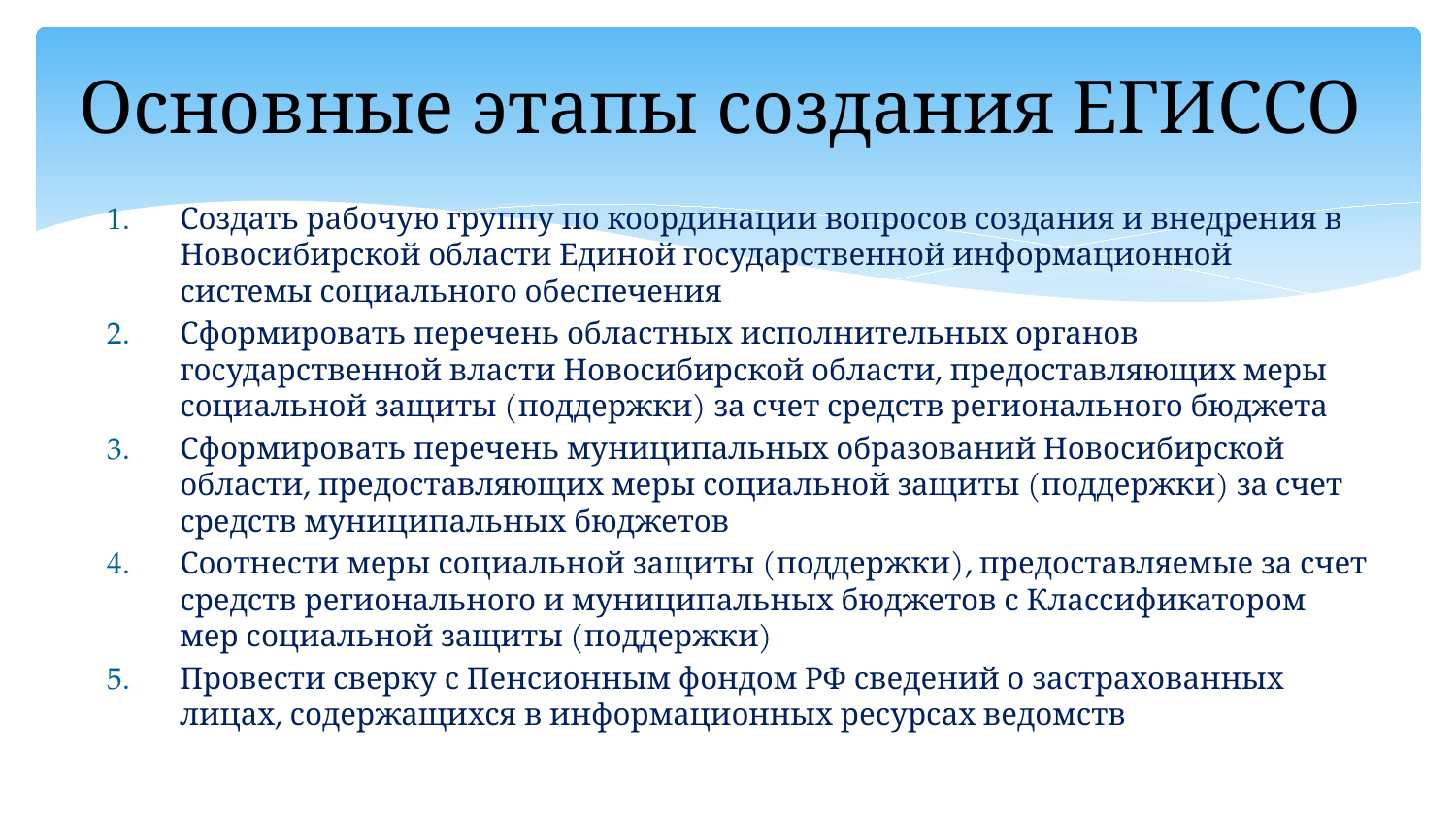

# Основные этапы создания ЕГИССО
Создать рабочую группу по координации вопросов создания и внедрения в Новосибирской области Единой государственной информационной системы социального обеспечения
Сформировать перечень областных исполнительных органов государственной власти Новосибирской области, предоставляющих меры социальной защиты (поддержки) за счет средств регионального бюджета
Сформировать перечень муниципальных образований Новосибирской области, предоставляющих меры социальной защиты (поддержки) за счет средств муниципальных бюджетов
Соотнести меры социальной защиты (поддержки), предоставляемые за счет средств регионального и муниципальных бюджетов с Классификатором мер социальной защиты (поддержки)
Провести сверку с Пенсионным фондом РФ сведений о застрахованных лицах, содержащихся в информационных ресурсах ведомств